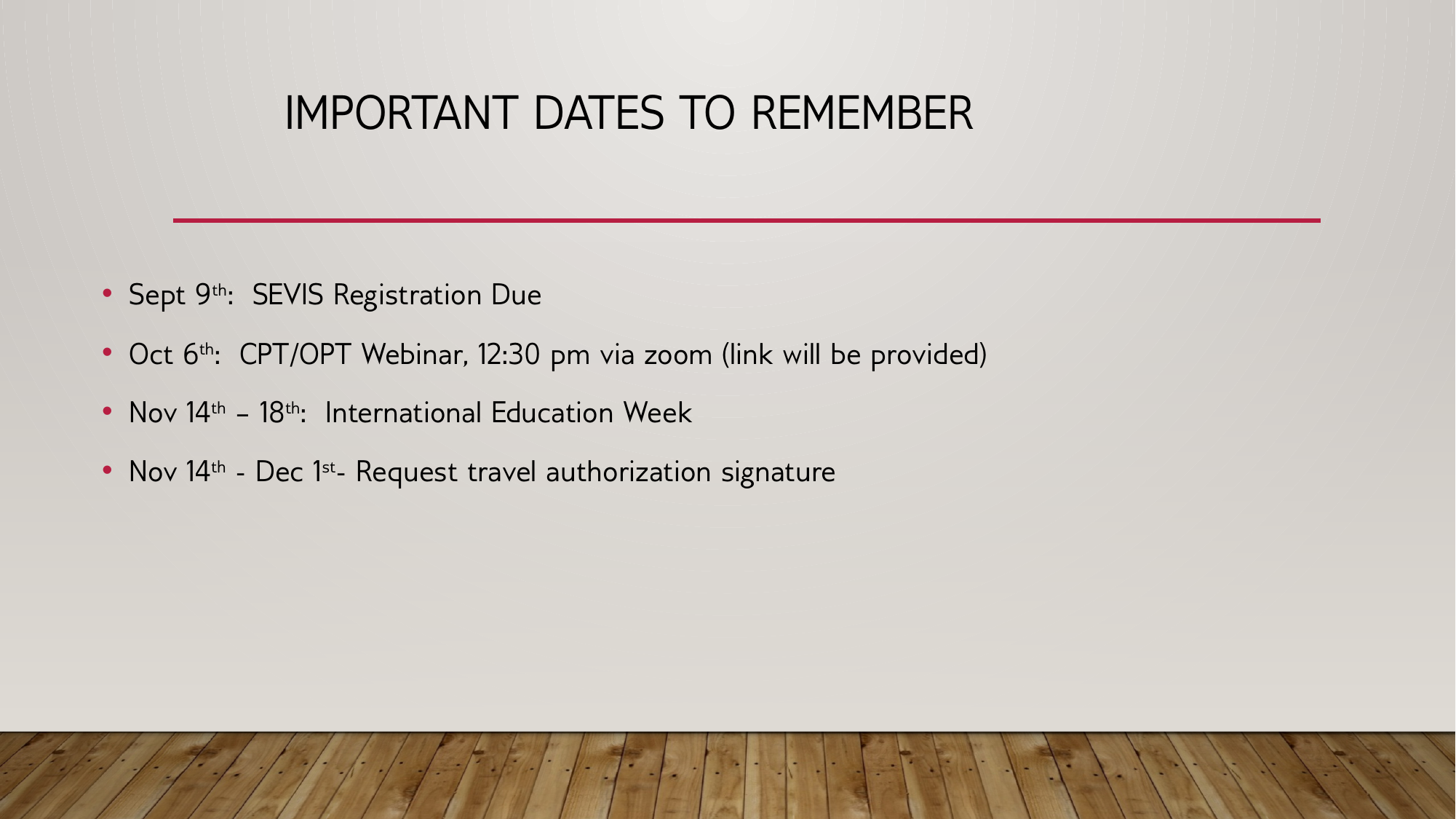

# Important Dates to Remember
Sept 9th:  SEVIS Registration Due
Oct 6th:  CPT/OPT Webinar, 12:30 pm via zoom (link will be provided)
Nov 14th – 18th:  International Education Week
Nov 14th - Dec 1st- Request travel authorization signature